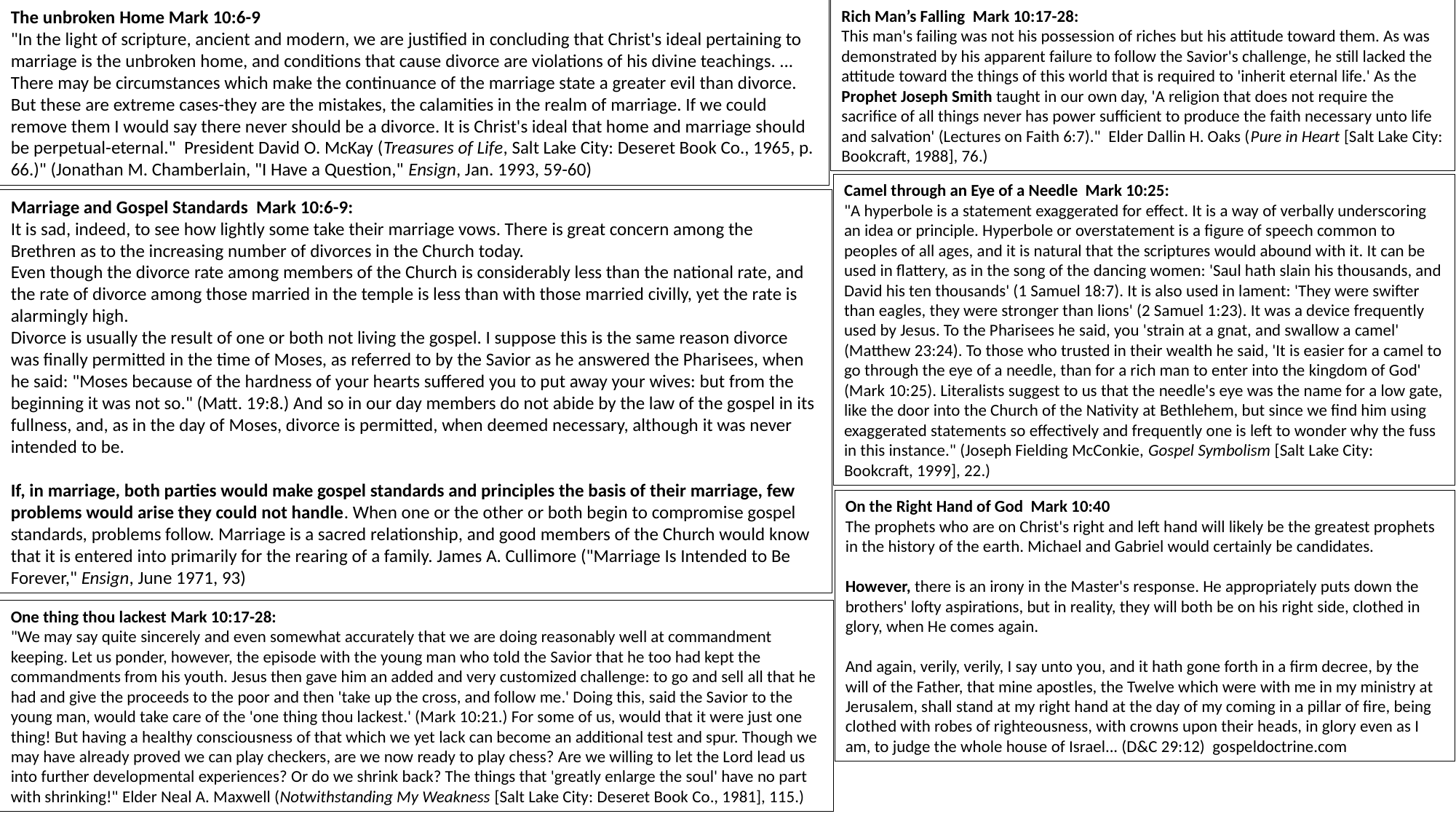

The unbroken Home Mark 10:6-9
"In the light of scripture, ancient and modern, we are justified in concluding that Christ's ideal pertaining to marriage is the unbroken home, and conditions that cause divorce are violations of his divine teachings. ... There may be circumstances which make the continuance of the marriage state a greater evil than divorce. But these are extreme cases-they are the mistakes, the calamities in the realm of marriage. If we could remove them I would say there never should be a divorce. It is Christ's ideal that home and marriage should be perpetual-eternal."  President David O. McKay (Treasures of Life, Salt Lake City: Deseret Book Co., 1965, p. 66.)" (Jonathan M. Chamberlain, "I Have a Question," Ensign, Jan. 1993, 59-60)
Rich Man’s Falling  Mark 10:17-28:
This man's failing was not his possession of riches but his attitude toward them. As was demonstrated by his apparent failure to follow the Savior's challenge, he still lacked the attitude toward the things of this world that is required to 'inherit eternal life.' As the Prophet Joseph Smith taught in our own day, 'A religion that does not require the sacrifice of all things never has power sufficient to produce the faith necessary unto life and salvation' (Lectures on Faith 6:7)."  Elder Dallin H. Oaks (Pure in Heart [Salt Lake City: Bookcraft, 1988], 76.)
Camel through an Eye of a Needle  Mark 10:25:
"A hyperbole is a statement exaggerated for effect. It is a way of verbally underscoring an idea or principle. Hyperbole or overstatement is a figure of speech common to peoples of all ages, and it is natural that the scriptures would abound with it. It can be used in flattery, as in the song of the dancing women: 'Saul hath slain his thousands, and David his ten thousands' (1 Samuel 18:7). It is also used in lament: 'They were swifter than eagles, they were stronger than lions' (2 Samuel 1:23). It was a device frequently used by Jesus. To the Pharisees he said, you 'strain at a gnat, and swallow a camel' (Matthew 23:24). To those who trusted in their wealth he said, 'It is easier for a camel to go through the eye of a needle, than for a rich man to enter into the kingdom of God' (Mark 10:25). Literalists suggest to us that the needle's eye was the name for a low gate, like the door into the Church of the Nativity at Bethlehem, but since we find him using exaggerated statements so effectively and frequently one is left to wonder why the fuss in this instance." (Joseph Fielding McConkie, Gospel Symbolism [Salt Lake City: Bookcraft, 1999], 22.)
Marriage and Gospel Standards  Mark 10:6-9:
It is sad, indeed, to see how lightly some take their marriage vows. There is great concern among the Brethren as to the increasing number of divorces in the Church today.
Even though the divorce rate among members of the Church is considerably less than the national rate, and the rate of divorce among those married in the temple is less than with those married civilly, yet the rate is alarmingly high.
Divorce is usually the result of one or both not living the gospel. I suppose this is the same reason divorce was finally permitted in the time of Moses, as referred to by the Savior as he answered the Pharisees, when he said: "Moses because of the hardness of your hearts suffered you to put away your wives: but from the beginning it was not so." (Matt. 19:8.) And so in our day members do not abide by the law of the gospel in its fullness, and, as in the day of Moses, divorce is permitted, when deemed necessary, although it was never intended to be.

If, in marriage, both parties would make gospel standards and principles the basis of their marriage, few problems would arise they could not handle. When one or the other or both begin to compromise gospel standards, problems follow. Marriage is a sacred relationship, and good members of the Church would know that it is entered into primarily for the rearing of a family. James A. Cullimore ("Marriage Is Intended to Be Forever," Ensign, June 1971, 93)
On the Right Hand of God  Mark 10:40
The prophets who are on Christ's right and left hand will likely be the greatest prophets in the history of the earth. Michael and Gabriel would certainly be candidates.

However, there is an irony in the Master's response. He appropriately puts down the brothers' lofty aspirations, but in reality, they will both be on his right side, clothed in glory, when He comes again.

And again, verily, verily, I say unto you, and it hath gone forth in a firm decree, by the will of the Father, that mine apostles, the Twelve which were with me in my ministry at Jerusalem, shall stand at my right hand at the day of my coming in a pillar of fire, being clothed with robes of righteousness, with crowns upon their heads, in glory even as I am, to judge the whole house of Israel... (D&C 29:12)  gospeldoctrine.com
One thing thou lackest Mark 10:17-28:
"We may say quite sincerely and even somewhat accurately that we are doing reasonably well at commandment keeping. Let us ponder, however, the episode with the young man who told the Savior that he too had kept the commandments from his youth. Jesus then gave him an added and very customized challenge: to go and sell all that he had and give the proceeds to the poor and then 'take up the cross, and follow me.' Doing this, said the Savior to the young man, would take care of the 'one thing thou lackest.' (Mark 10:21.) For some of us, would that it were just one thing! But having a healthy consciousness of that which we yet lack can become an additional test and spur. Though we may have already proved we can play checkers, are we now ready to play chess? Are we willing to let the Lord lead us into further developmental experiences? Or do we shrink back? The things that 'greatly enlarge the soul' have no part with shrinking!" Elder Neal A. Maxwell (Notwithstanding My Weakness [Salt Lake City: Deseret Book Co., 1981], 115.)